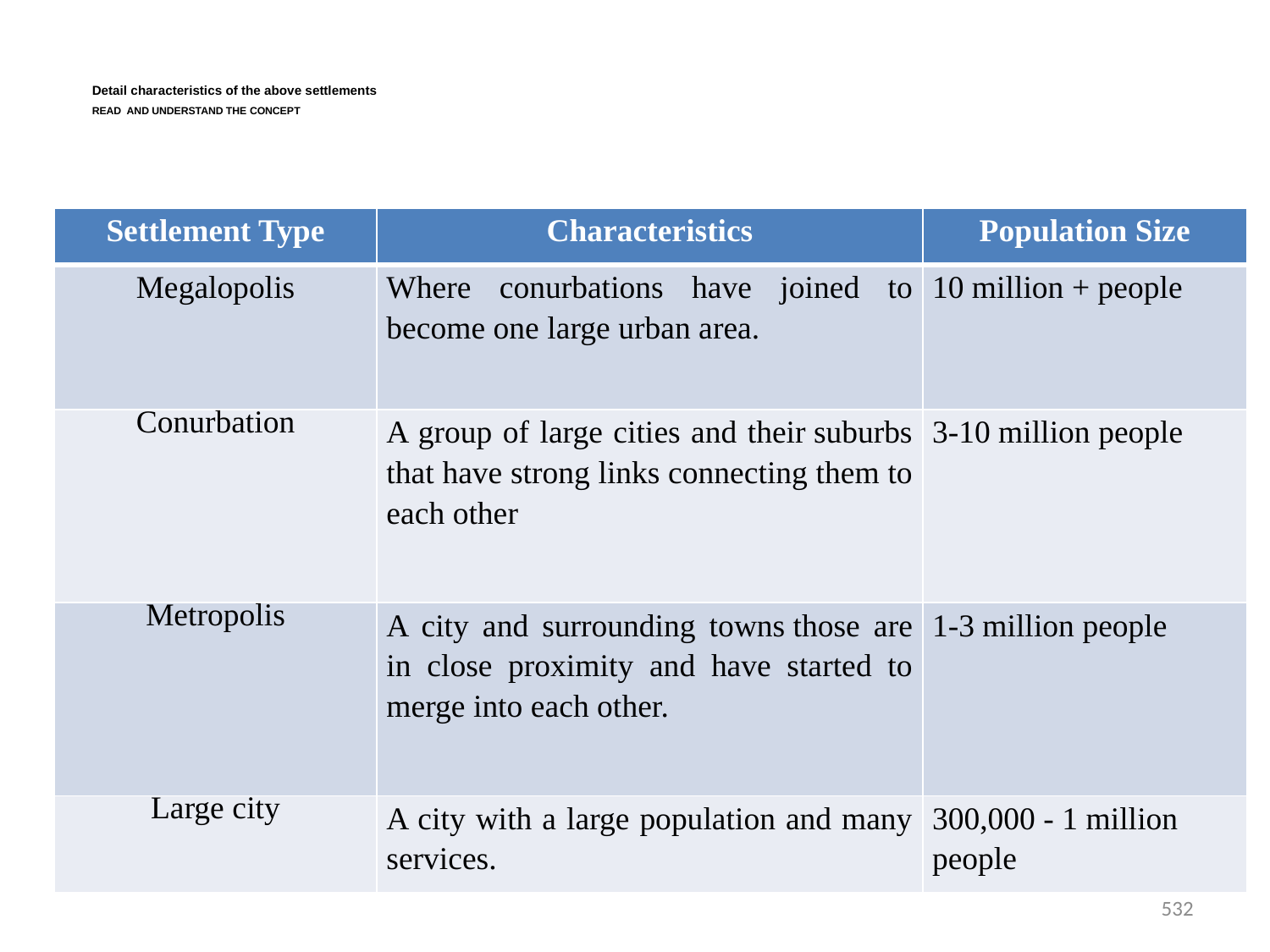

# Detail characteristics of the above settlements READ  AND UNDERSTAND THE CONCEPT
| Settlement Type | Characteristics | Population Size |
| --- | --- | --- |
| Megalopolis | Where conurbations have joined to become one large urban area. | 10 million + people |
| Conurbation | A group of large cities and their suburbs that have strong links connecting them to each other | 3-10 million people |
| Metropolis | A city and surrounding towns those are in close proximity and have started to merge into each other. | 1-3 million people |
| Large city | A city with a large population and many services. | 300,000 - 1 million people |
532